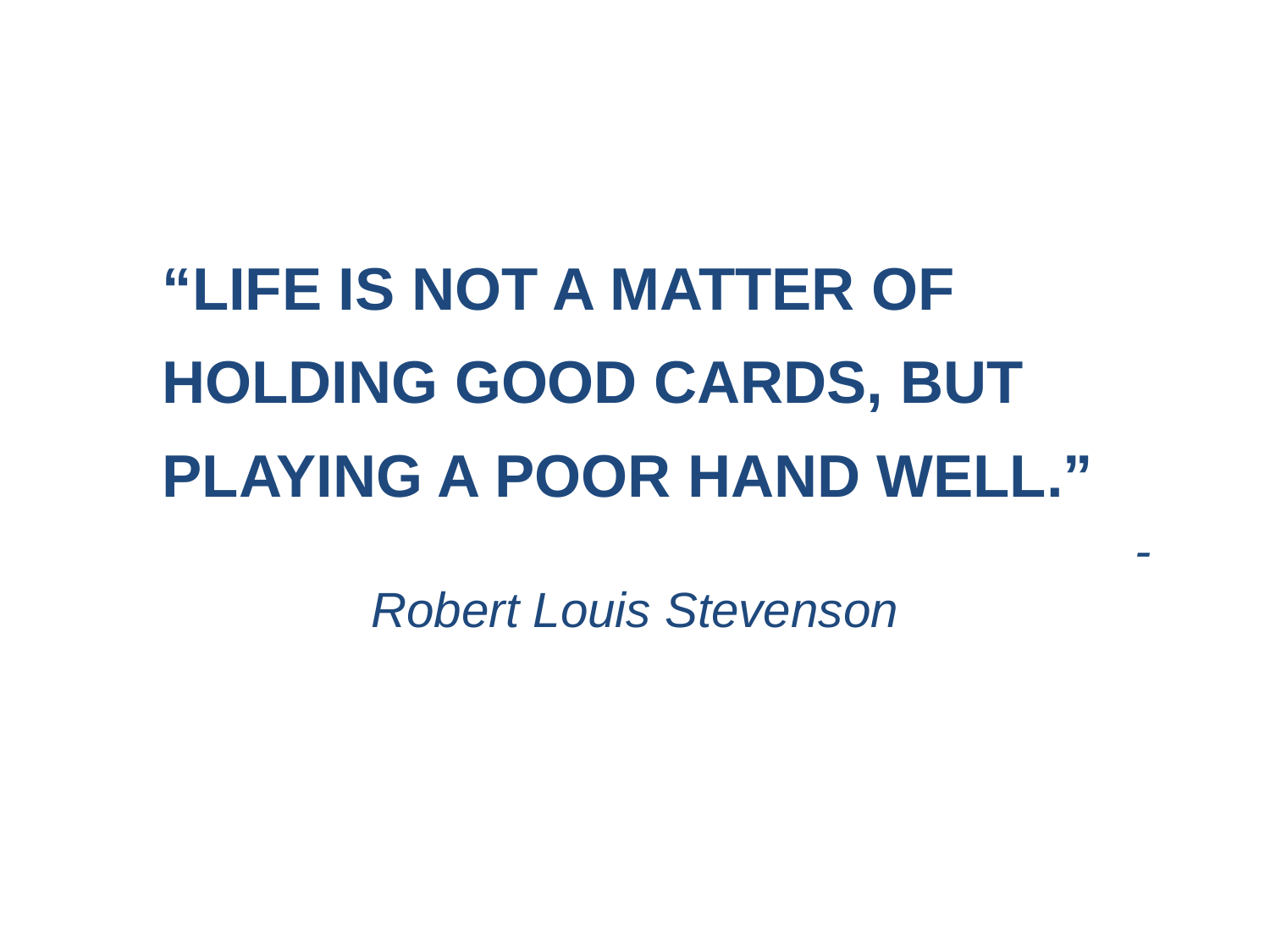

“LIFE IS NOT A MATTER OF HOLDING GOOD CARDS, BUT PLAYING A POOR HAND WELL.”
								-Robert Louis Stevenson